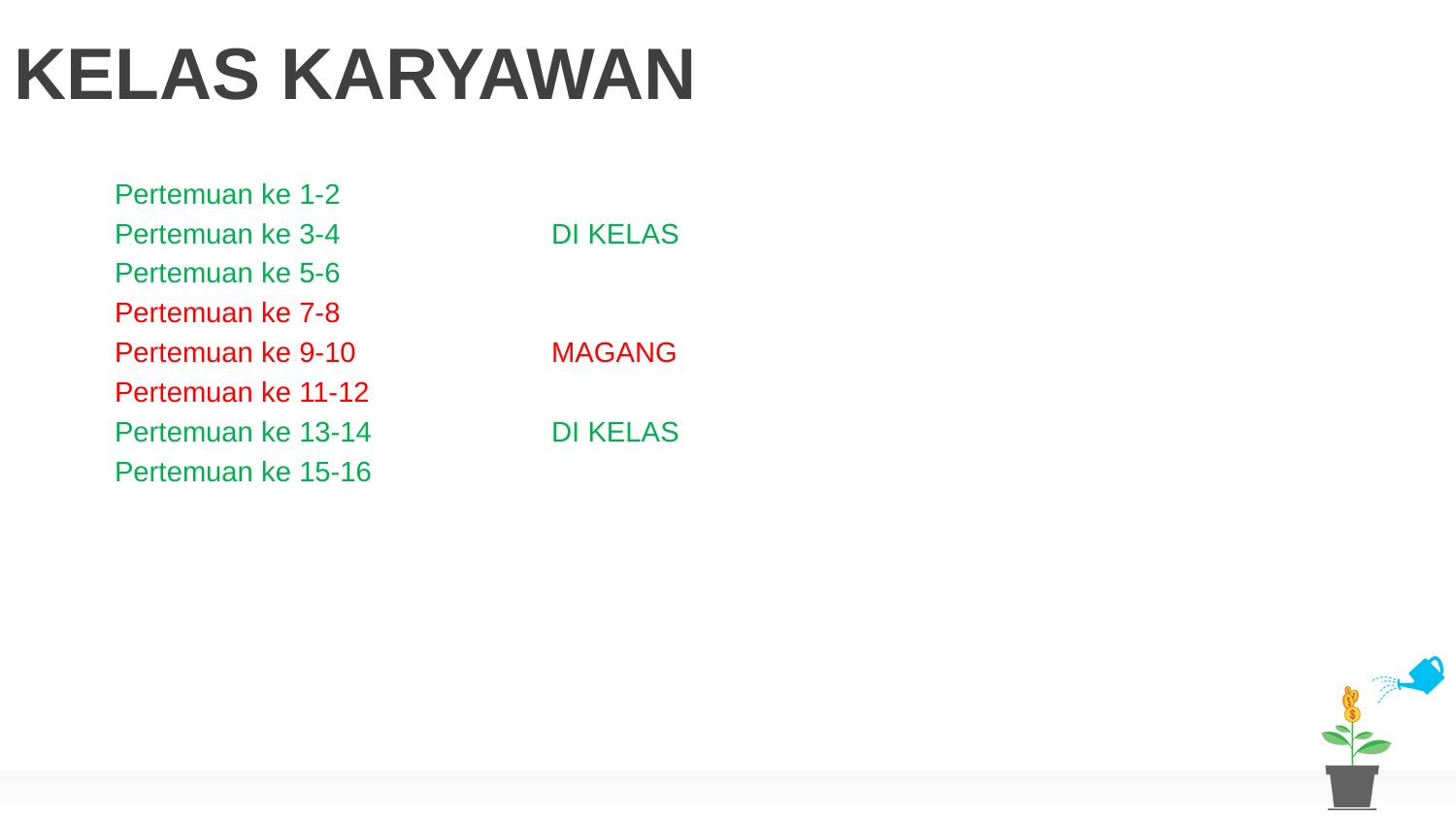

# KELAS KARYAWAN
Pertemuan ke 1-2
Pertemuan ke 3-4		DI KELAS
Pertemuan ke 5-6
Pertemuan ke 7-8
Pertemuan ke 9-10		MAGANG
Pertemuan ke 11-12
Pertemuan ke 13-14		DI KELAS
Pertemuan ke 15-16